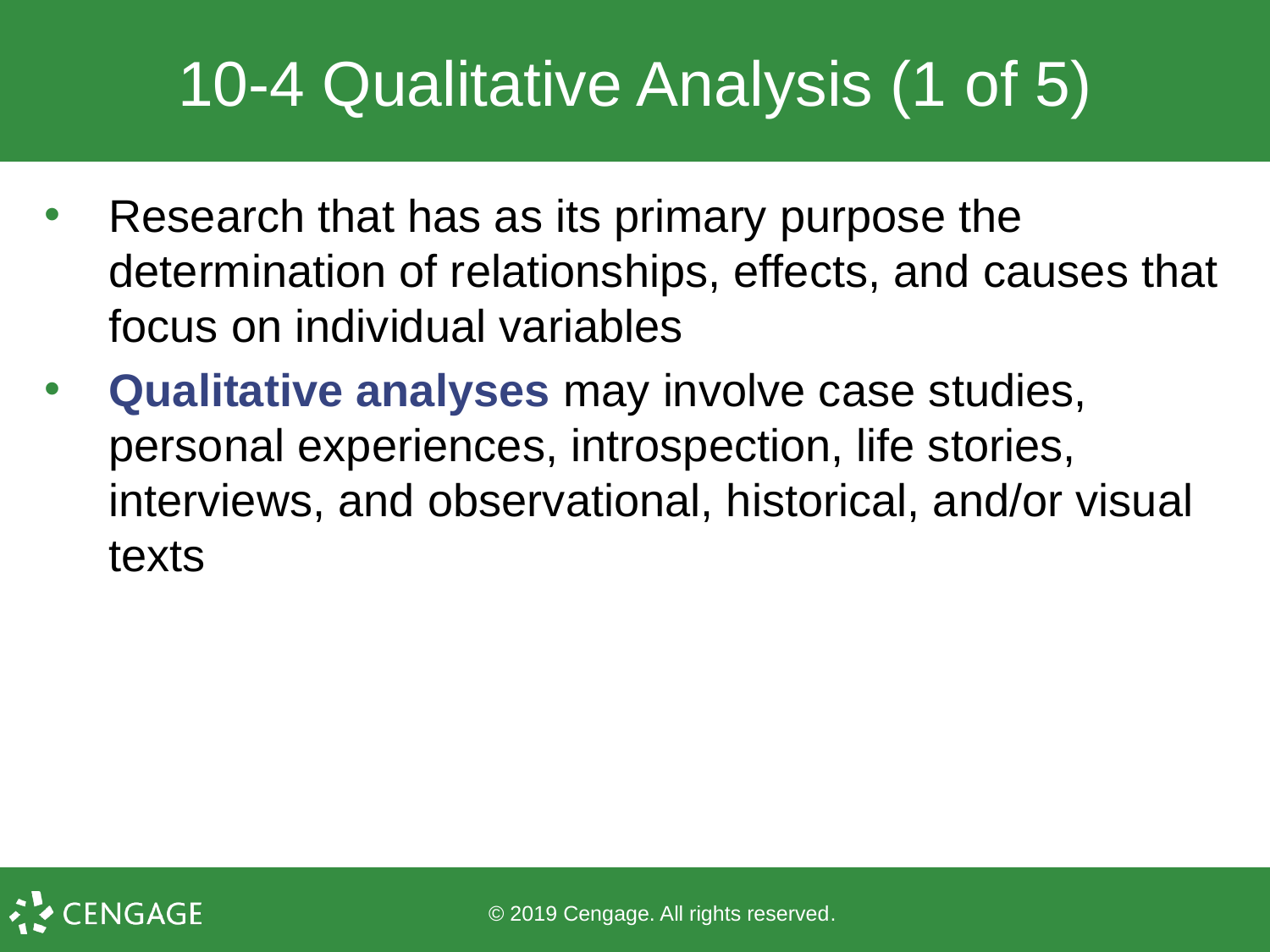

# 10-4 Qualitative Analysis (1 of 5)
Research that has as its primary purpose the determination of relationships, effects, and causes that focus on individual variables
Qualitative analyses may involve case studies, personal experiences, introspection, life stories, interviews, and observational, historical, and/or visual texts